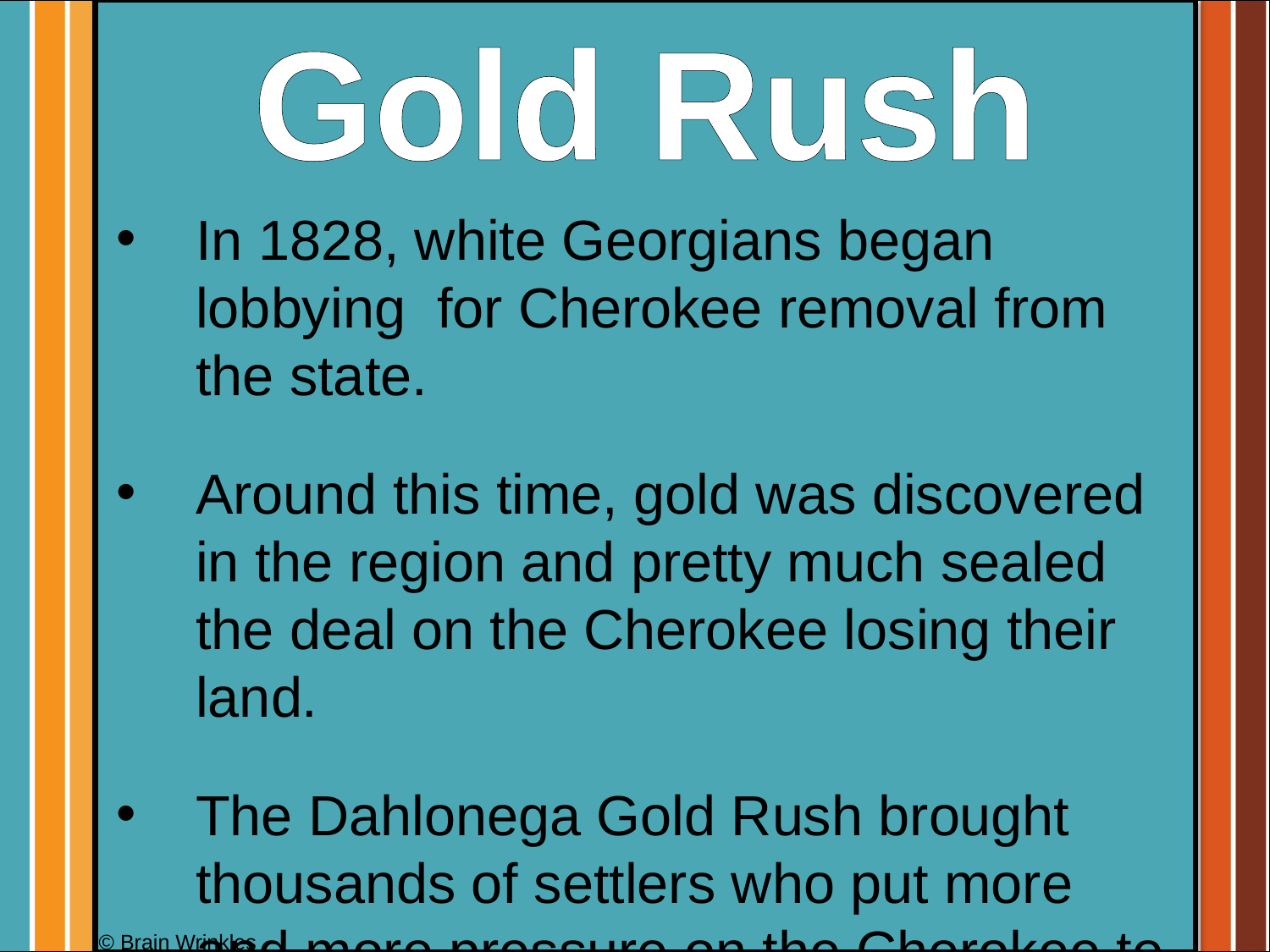

Gold Rush

#
In 1828, white Georgians began lobbying  for Cherokee removal from the state.

Around this time, gold was discovered in the region and pretty much sealed the deal on the Cherokee losing their land.

The Dahlonega Gold Rush brought thousands of settlers who put more and more pressure on the Cherokee to move.

© Brain Wrinkles